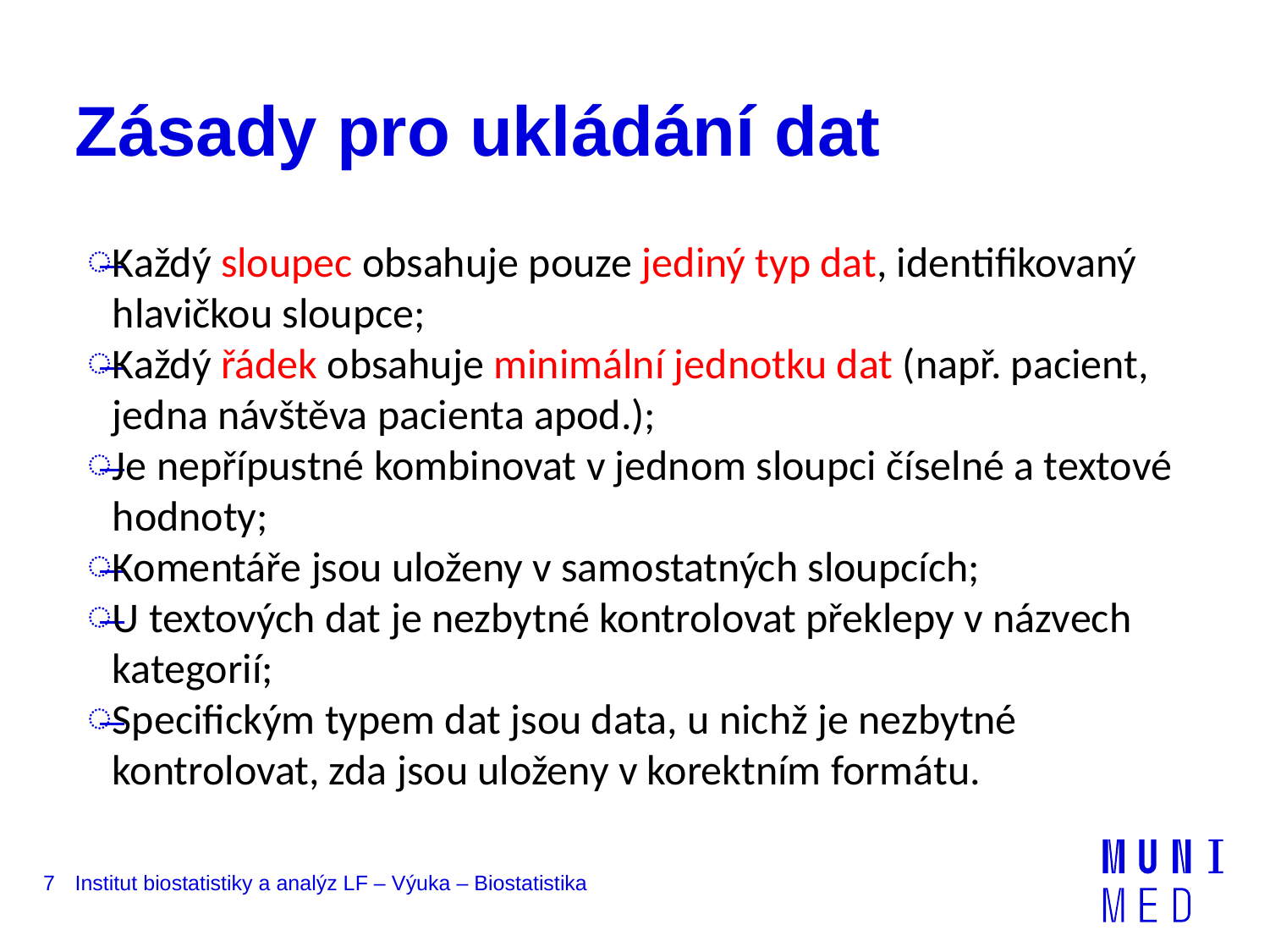

# Zásady pro ukládání dat
Každý sloupec obsahuje pouze jediný typ dat, identifikovaný hlavičkou sloupce;
Každý řádek obsahuje minimální jednotku dat (např. pacient, jedna návštěva pacienta apod.);
Je nepřípustné kombinovat v jednom sloupci číselné a textové hodnoty;
Komentáře jsou uloženy v samostatných sloupcích;
U textových dat je nezbytné kontrolovat překlepy v názvech kategorií;
Specifickým typem dat jsou data, u nichž je nezbytné kontrolovat, zda jsou uloženy v korektním formátu.

7
Institut biostatistiky a analýz LF – Výuka – Biostatistika